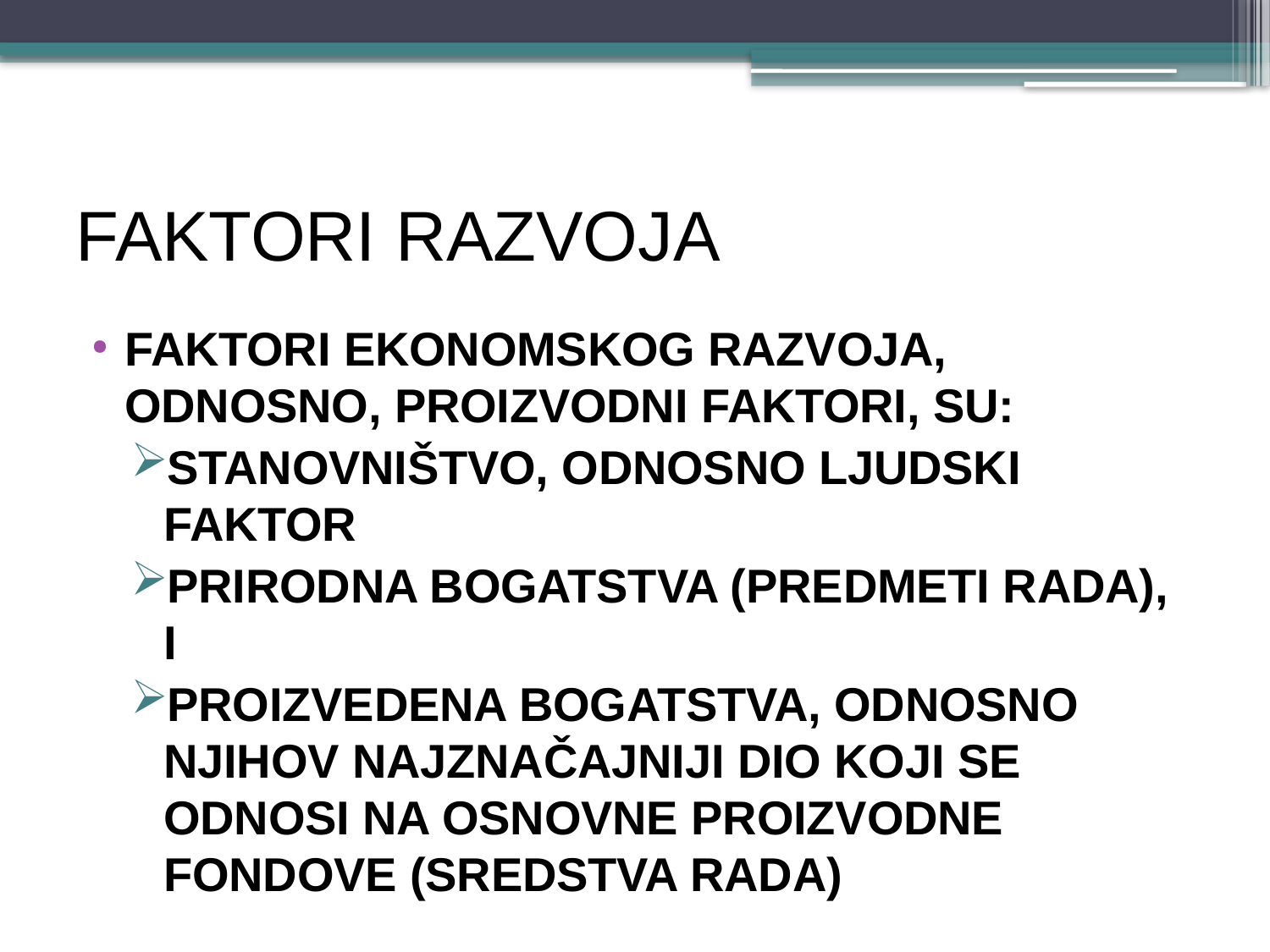

# FAKTORI RAZVOJA
FAKTORI EKONOMSKOG RAZVOJA, odnosno, proizvodni faktori, su:
STANOVNIŠTVO, odnosno ljudski faktor
PRIRODNA BOGATSTVA (predmeti rada), i
PROIZVEDENA BOGATSTVA, odnosno njihov najznačajniji dio koji se odnosi na osnovne proizvodne fondove (sredstva rada)